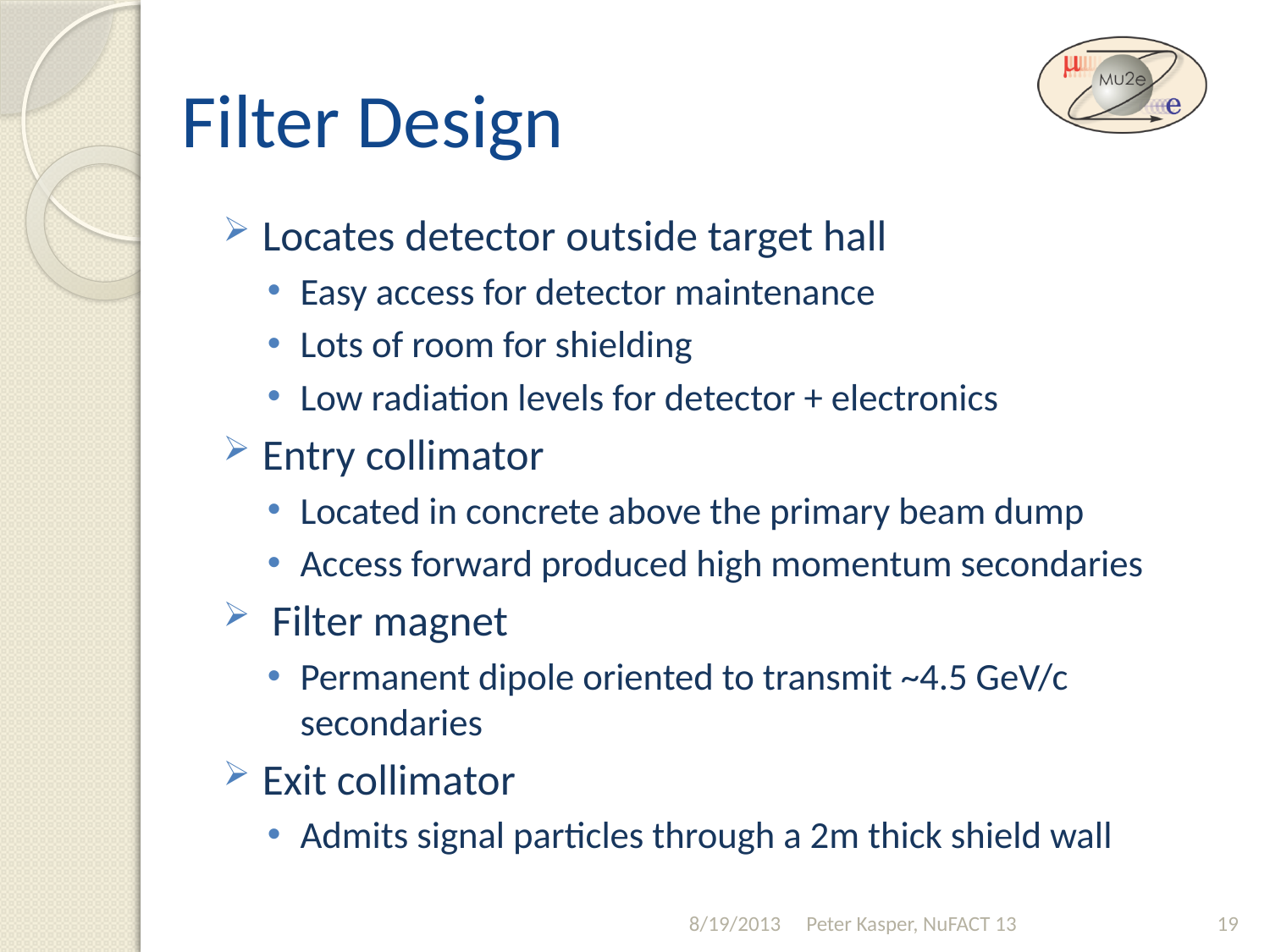

# Filter Design
Locates detector outside target hall
Easy access for detector maintenance
Lots of room for shielding
Low radiation levels for detector + electronics
Entry collimator
Located in concrete above the primary beam dump
Access forward produced high momentum secondaries
 Filter magnet
Permanent dipole oriented to transmit ~4.5 GeV/c secondaries
Exit collimator
Admits signal particles through a 2m thick shield wall
8/19/2013
Peter Kasper, NuFACT 13
19